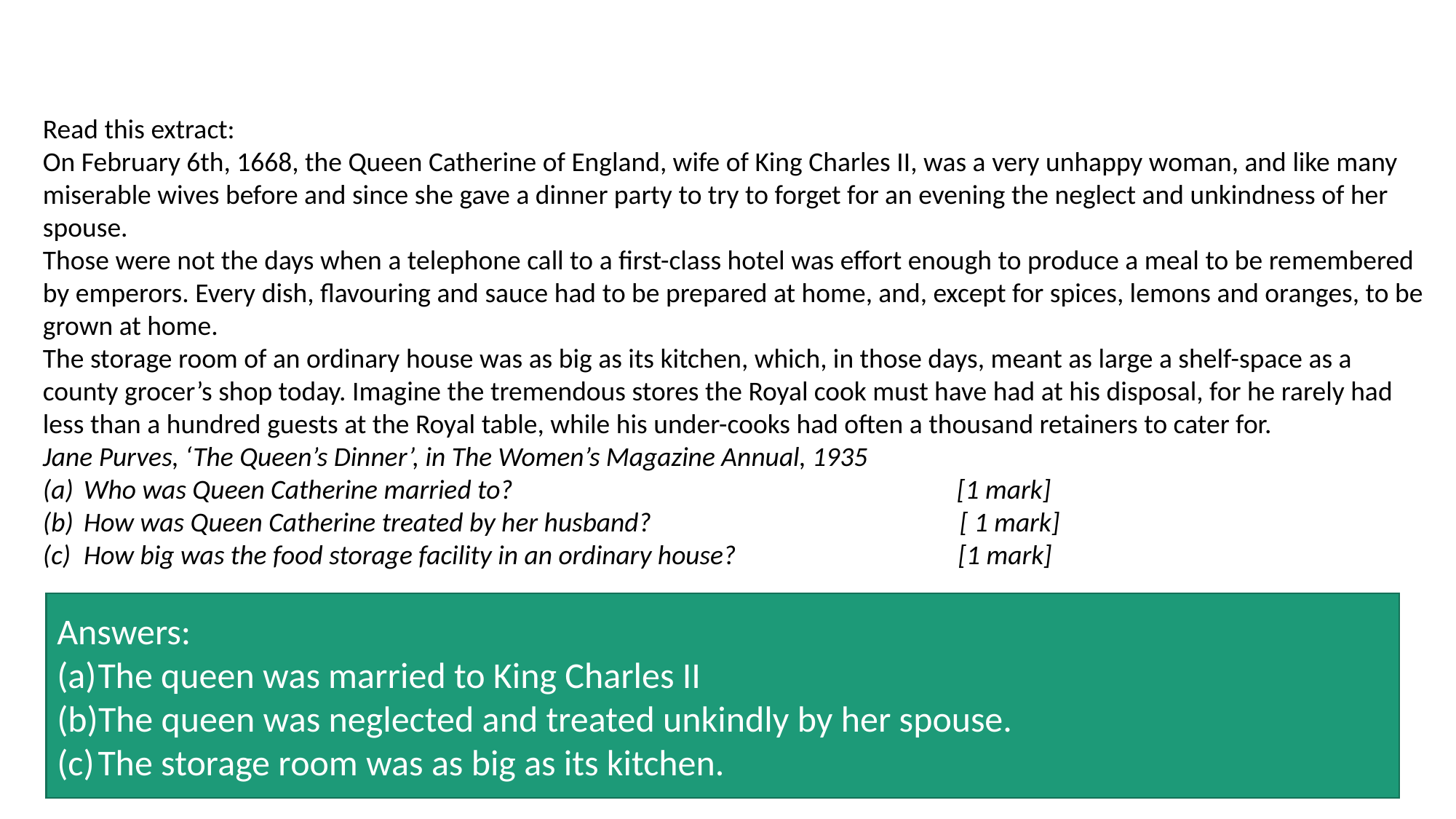

Read this extract:
On February 6th, 1668, the Queen Catherine of England, wife of King Charles II, was a very unhappy woman, and like many miserable wives before and since she gave a dinner party to try to forget for an evening the neglect and unkindness of her spouse.
Those were not the days when a telephone call to a first-class hotel was effort enough to produce a meal to be remembered by emperors. Every dish, flavouring and sauce had to be prepared at home, and, except for spices, lemons and oranges, to be grown at home.
The storage room of an ordinary house was as big as its kitchen, which, in those days, meant as large a shelf-space as a county grocer’s shop today. Imagine the tremendous stores the Royal cook must have had at his disposal, for he rarely had less than a hundred guests at the Royal table, while his under-cooks had often a thousand retainers to cater for.
Jane Purves, ‘The Queen’s Dinner’, in The Women’s Magazine Annual, 1935
Who was Queen Catherine married to?                                                                        [1 mark]
How was Queen Catherine treated by her husband?                                                  [ 1 mark]
How big was the food storage facility in an ordinary house?                                    [1 mark]
Answers:
The queen was married to King Charles II
The queen was neglected and treated unkindly by her spouse.
The storage room was as big as its kitchen.